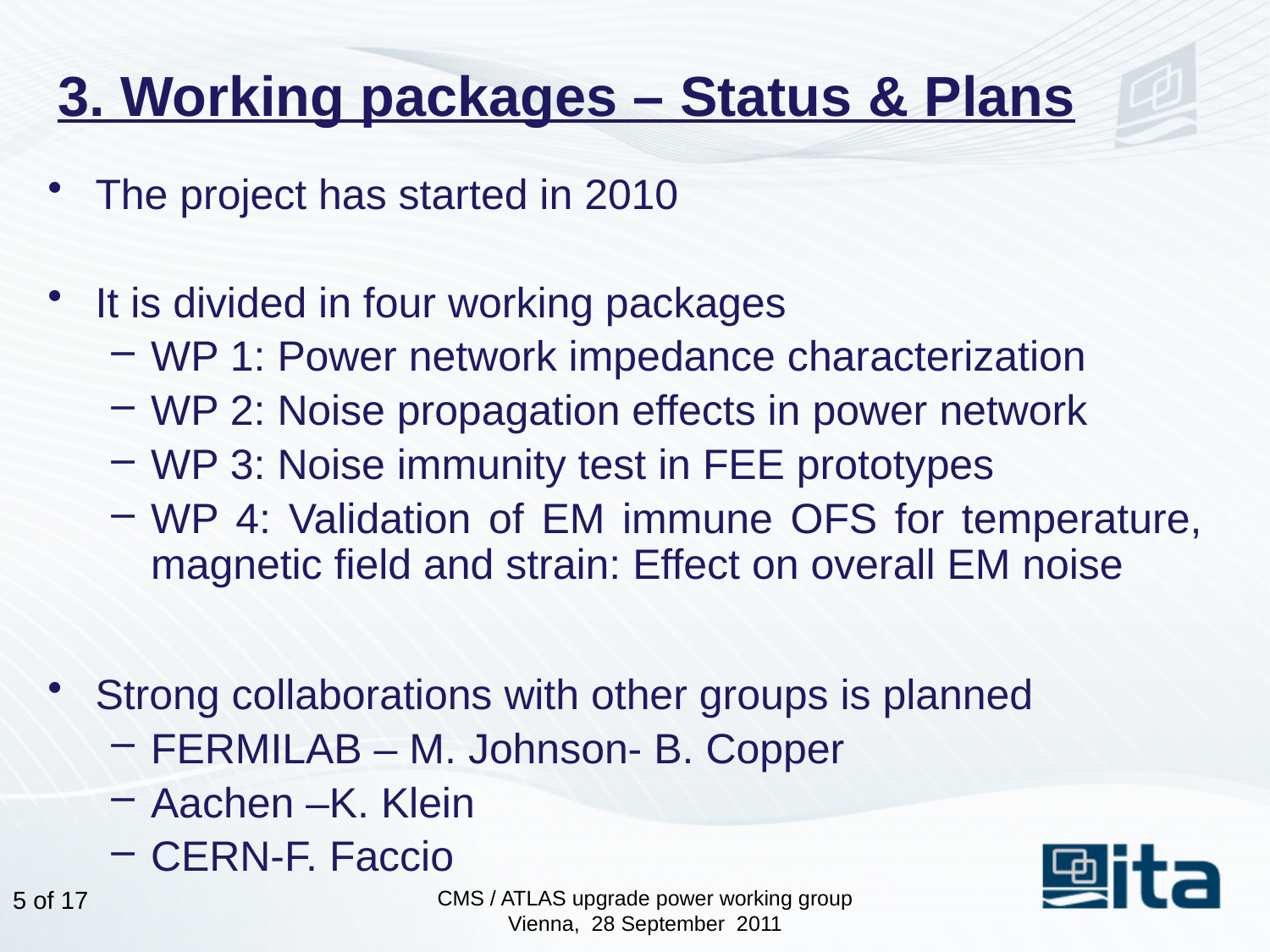

# 3. Working packages – Status & Plans
The project has started in 2010

It is divided in four working packages
WP 1: Power network impedance characterization
WP 2: Noise propagation effects in power network
WP 3: Noise immunity test in FEE prototypes
WP 4: Validation of EM immune OFS for temperature, magnetic field and strain: Effect on overall EM noise

Strong collaborations with other groups is planned
FERMILAB – M. Johnson- B. Copper
Aachen –K. Klein
CERN-F. Faccio
5 of 17
CMS / ATLAS upgrade power working group
Vienna,  28 September  2011